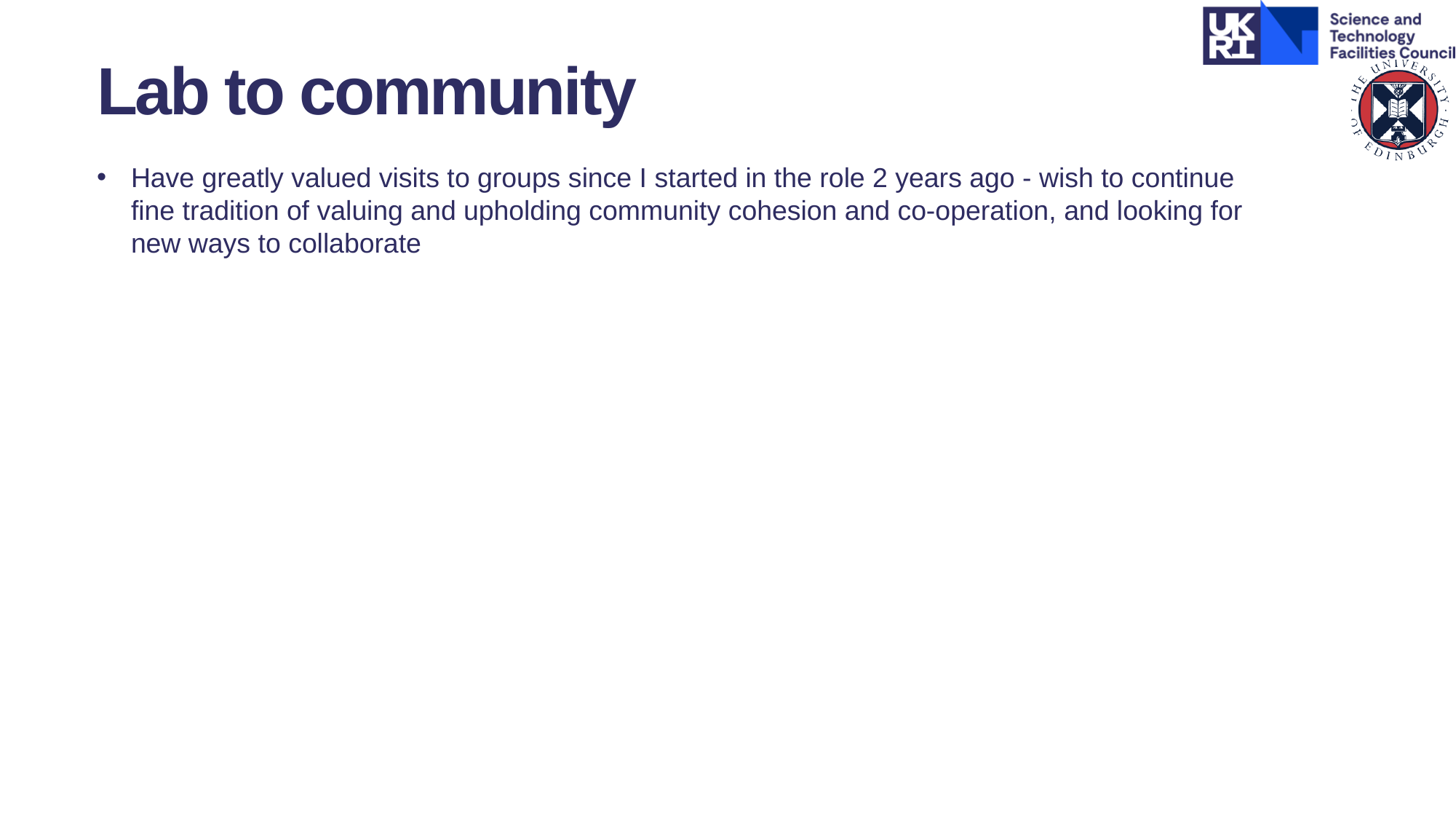

Lab to community

Have greatly valued visits to groups since I started in the role 2 years ago - wish to continue fine tradition of valuing and upholding community cohesion and co-operation, and looking for new ways to collaborate